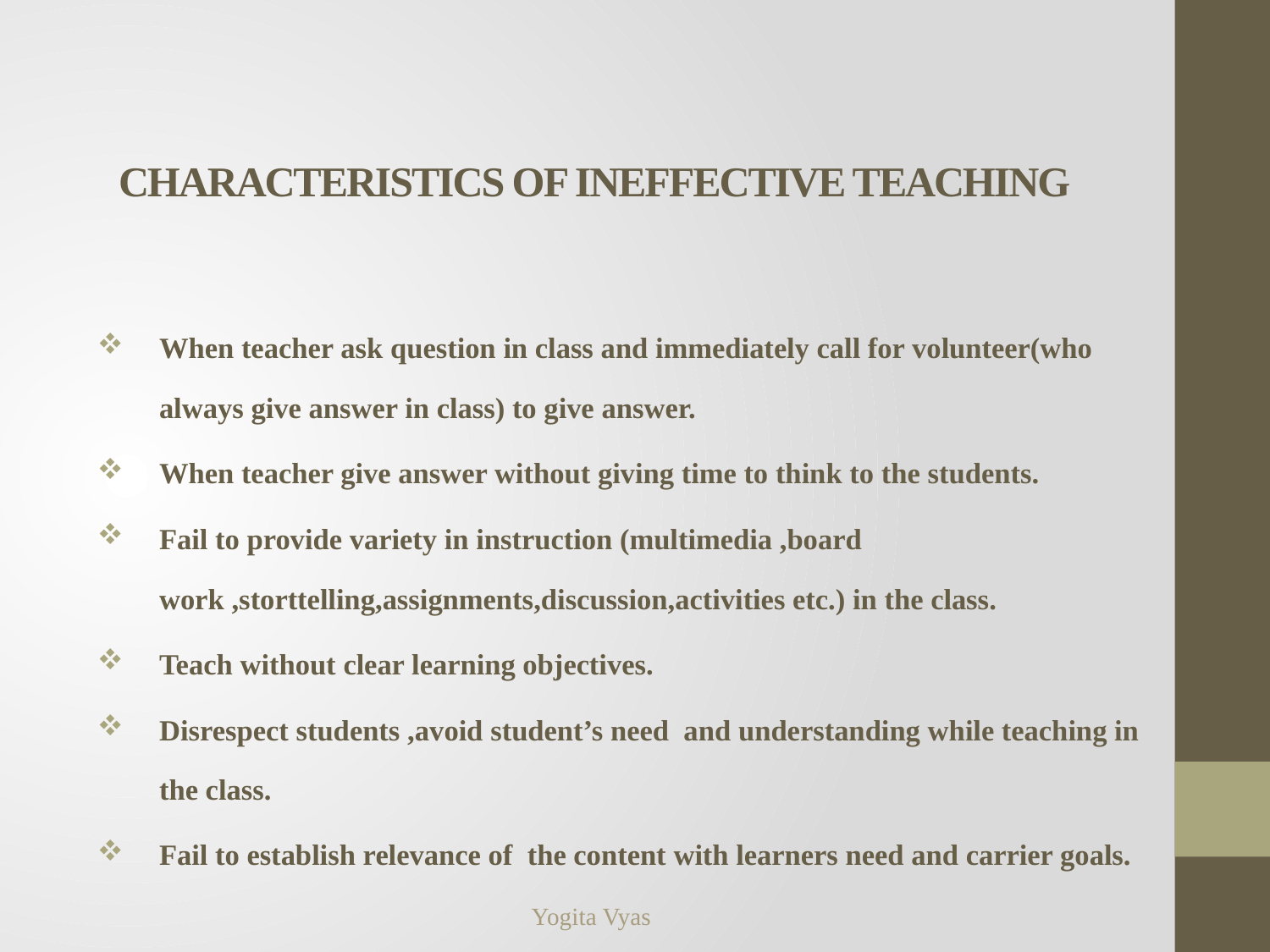

# characteristics of Ineffective teaching
When teacher ask question in class and immediately call for volunteer(who always give answer in class) to give answer.
When teacher give answer without giving time to think to the students.
Fail to provide variety in instruction (multimedia ,board work ,storttelling,assignments,discussion,activities etc.) in the class.
Teach without clear learning objectives.
Disrespect students ,avoid student’s need  and understanding while teaching in the class.
Fail to establish relevance of  the content with learners need and carrier goals.